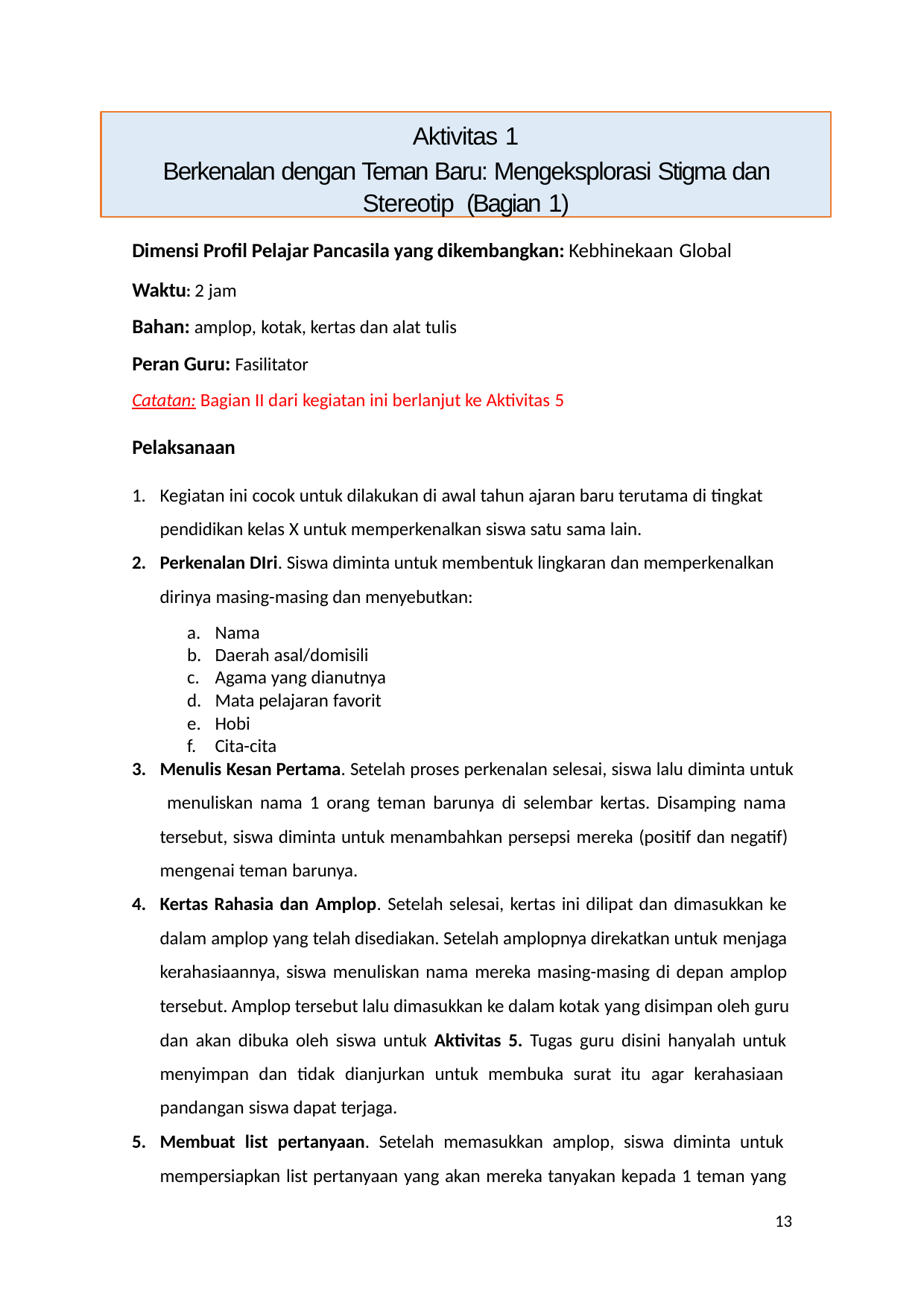

Aktivitas 1
Berkenalan dengan Teman Baru: Mengeksplorasi Stigma dan Stereotip  (Bagian 1)
Dimensi Profil Pelajar Pancasila yang dikembangkan: Kebhinekaan Global
Waktu: 2 jam
Bahan: amplop, kotak, kertas dan alat tulis
Peran Guru: Fasilitator
Catatan: Bagian II dari kegiatan ini berlanjut ke Aktivitas 5

Pelaksanaan
Kegiatan ini cocok untuk dilakukan di awal tahun ajaran baru terutama di tingkat  pendidikan kelas X untuk memperkenalkan siswa satu sama lain.
Perkenalan DIri. Siswa diminta untuk membentuk lingkaran dan memperkenalkan  dirinya masing-masing dan menyebutkan:
Nama
Daerah asal/domisili
Agama yang dianutnya
Mata pelajaran favorit
Hobi
Cita-cita
Menulis Kesan Pertama. Setelah proses perkenalan selesai, siswa lalu diminta untuk  menuliskan nama 1 orang teman barunya di selembar kertas. Disamping nama  tersebut, siswa diminta untuk menambahkan persepsi mereka (positif dan negatif)  mengenai teman barunya.
Kertas Rahasia dan Amplop. Setelah selesai, kertas ini dilipat dan dimasukkan ke  dalam amplop yang telah disediakan. Setelah amplopnya direkatkan untuk menjaga
kerahasiaannya, siswa menuliskan nama mereka masing-masing di depan amplop  tersebut. Amplop tersebut lalu dimasukkan ke dalam kotak yang disimpan oleh guru
dan akan dibuka oleh siswa untuk Aktivitas 5. Tugas guru disini hanyalah untuk  menyimpan dan tidak dianjurkan untuk membuka surat itu agar kerahasiaan  pandangan siswa dapat terjaga.
Membuat list pertanyaan. Setelah memasukkan amplop, siswa diminta untuk  mempersiapkan list pertanyaan yang akan mereka tanyakan kepada 1 teman yang
13